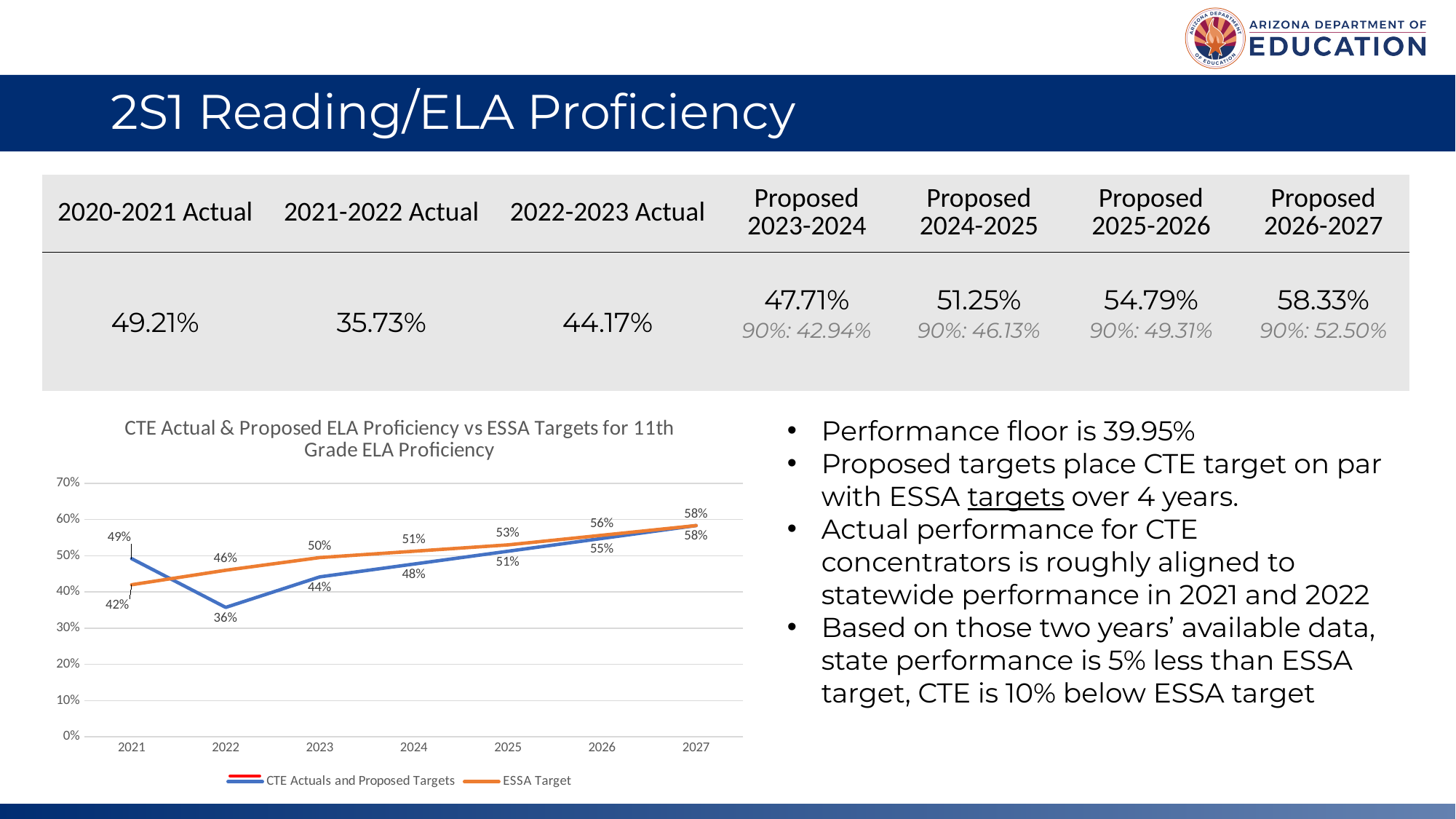

# 2S1 Reading/ELA Proficiency
| 2020-2021 Actual | 2021-2022 Actual | 2022-2023 Actual | Proposed 2023-2024 | Proposed 2024-2025 | Proposed 2025-2026 | Proposed 2026-2027 |
| --- | --- | --- | --- | --- | --- | --- |
| 49.21% | 35.73% | 44.17% | 47.71% | 51.25% | 54.79% | 58.33% |
|  |  |  | 90%: 42.94% | 90%: 46.13% | 90%: 49.31% | 90%: 52.50% |

### Chart: CTE Actual & Proposed ELA Proficiency vs ESSA Targets for 11th Grade ELA Proficiency

| Category | CTE Actuals and Proposed Targets | ESSA Target |
|---|---|---|
| 2021 | 0.4921 | 0.42 |
| 2022 | 0.3573 | 0.46 |
| 2023 | 0.4417 | 0.495 |
| 2024 | 0.4771 | 0.5125 |
| 2025 | 0.5125 | 0.53 |
| 2026 | 0.5479 | 0.55667 |
| 2027 | 0.5833 | 0.5833 |
Performance floor is 39.95%
Proposed targets place CTE target on par with ESSA targets over 4 years.
Actual performance for CTE concentrators is roughly aligned to statewide performance in 2021 and 2022
Based on those two years’ available data, state performance is 5% less than ESSA target, CTE is 10% below ESSA target